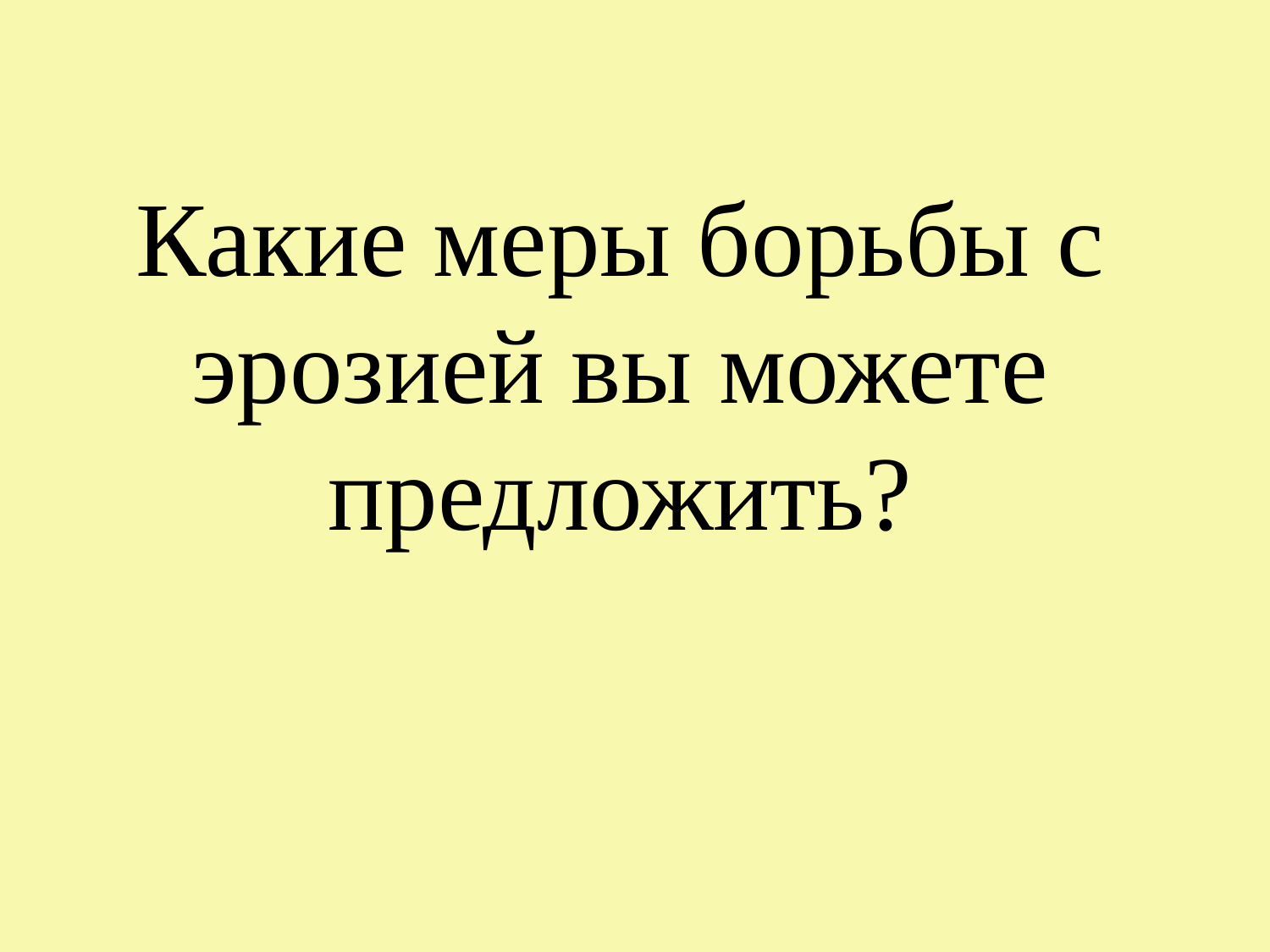

# Какие меры борьбы с эрозией вы можете предложить?